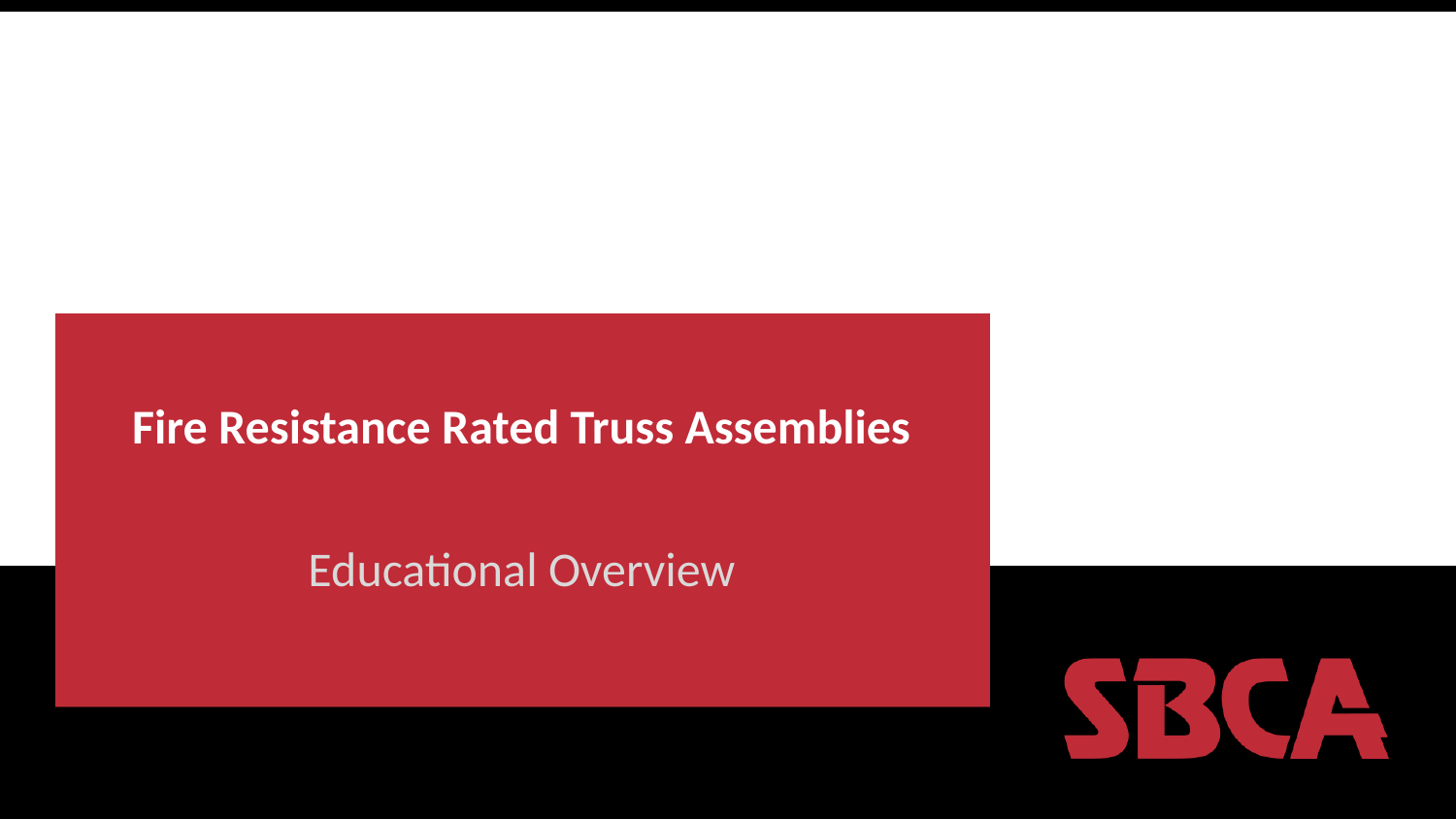

# Fire Resistance Rated Truss Assemblies
Educational Overview